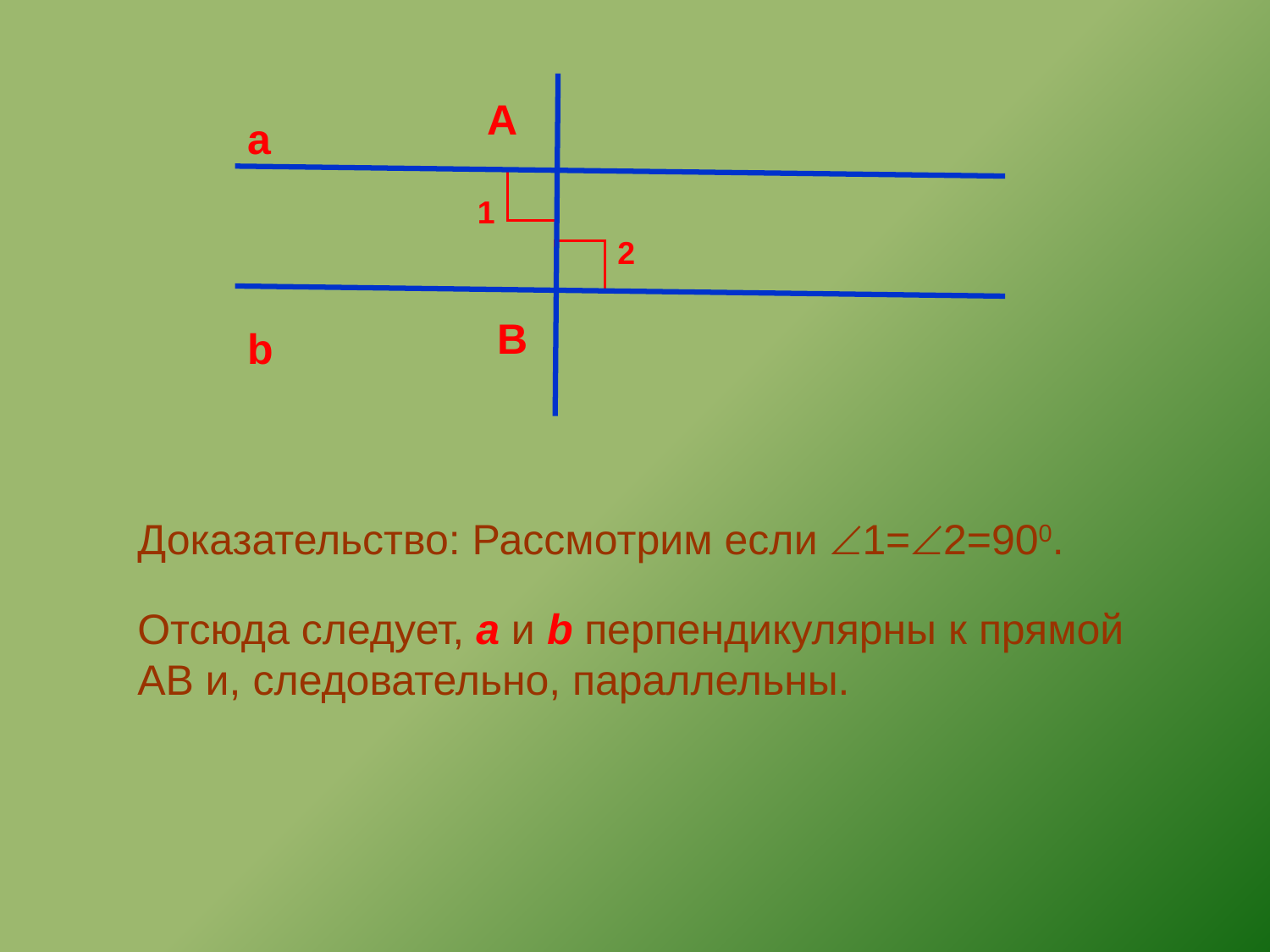

А
а

1
2

В
b

Доказательство: Рассмотрим если ∠1=∠2=900.
Отсюда следует, а и b перпендикулярны к прямой АВ и, следовательно, параллельны.